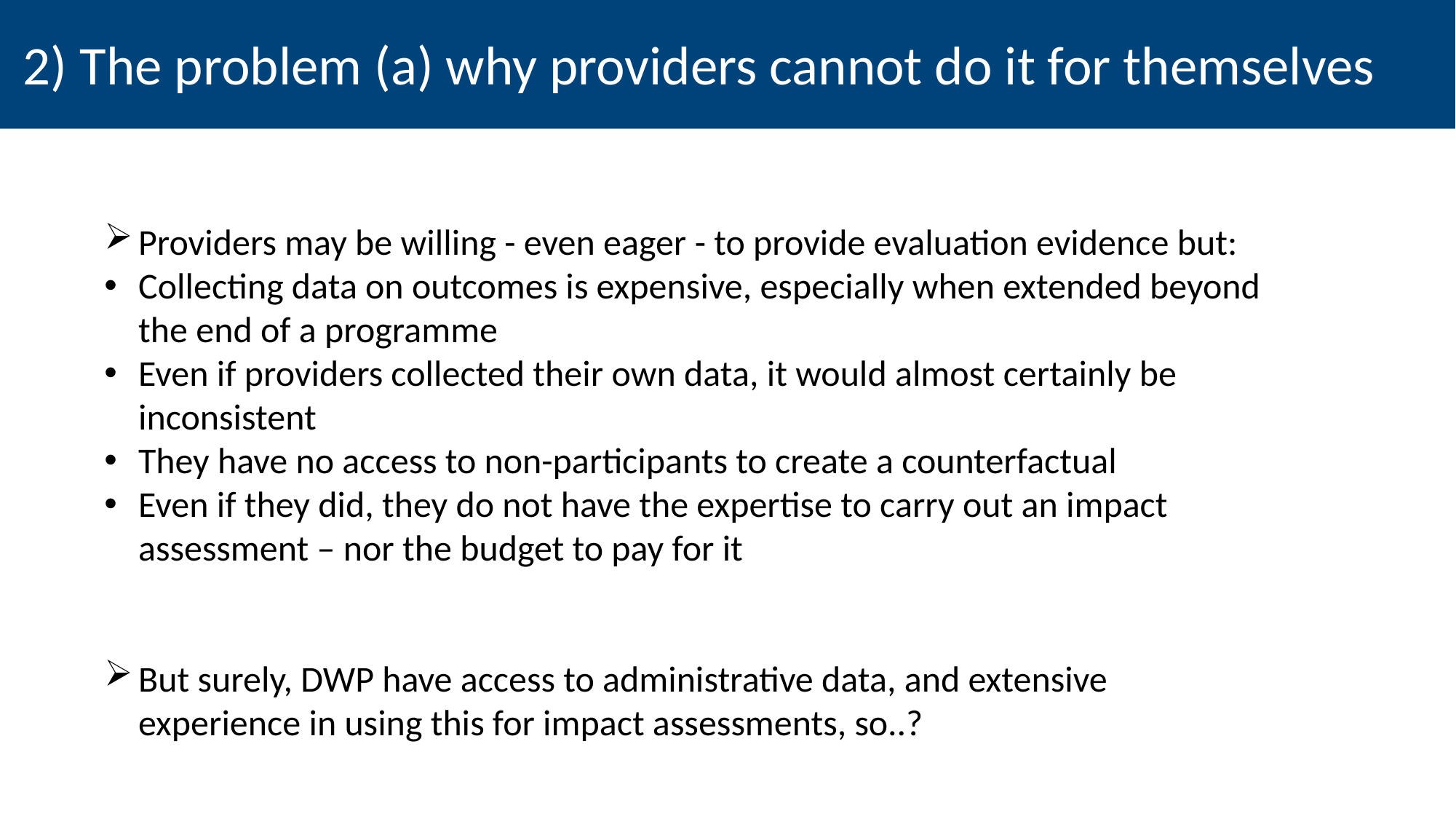

2) The problem (a) why providers cannot do it for themselves
Providers may be willing - even eager - to provide evaluation evidence but:
Collecting data on outcomes is expensive, especially when extended beyond the end of a programme
Even if providers collected their own data, it would almost certainly be inconsistent
They have no access to non-participants to create a counterfactual
Even if they did, they do not have the expertise to carry out an impact assessment – nor the budget to pay for it

But surely, DWP have access to administrative data, and extensive experience in using this for impact assessments, so..?